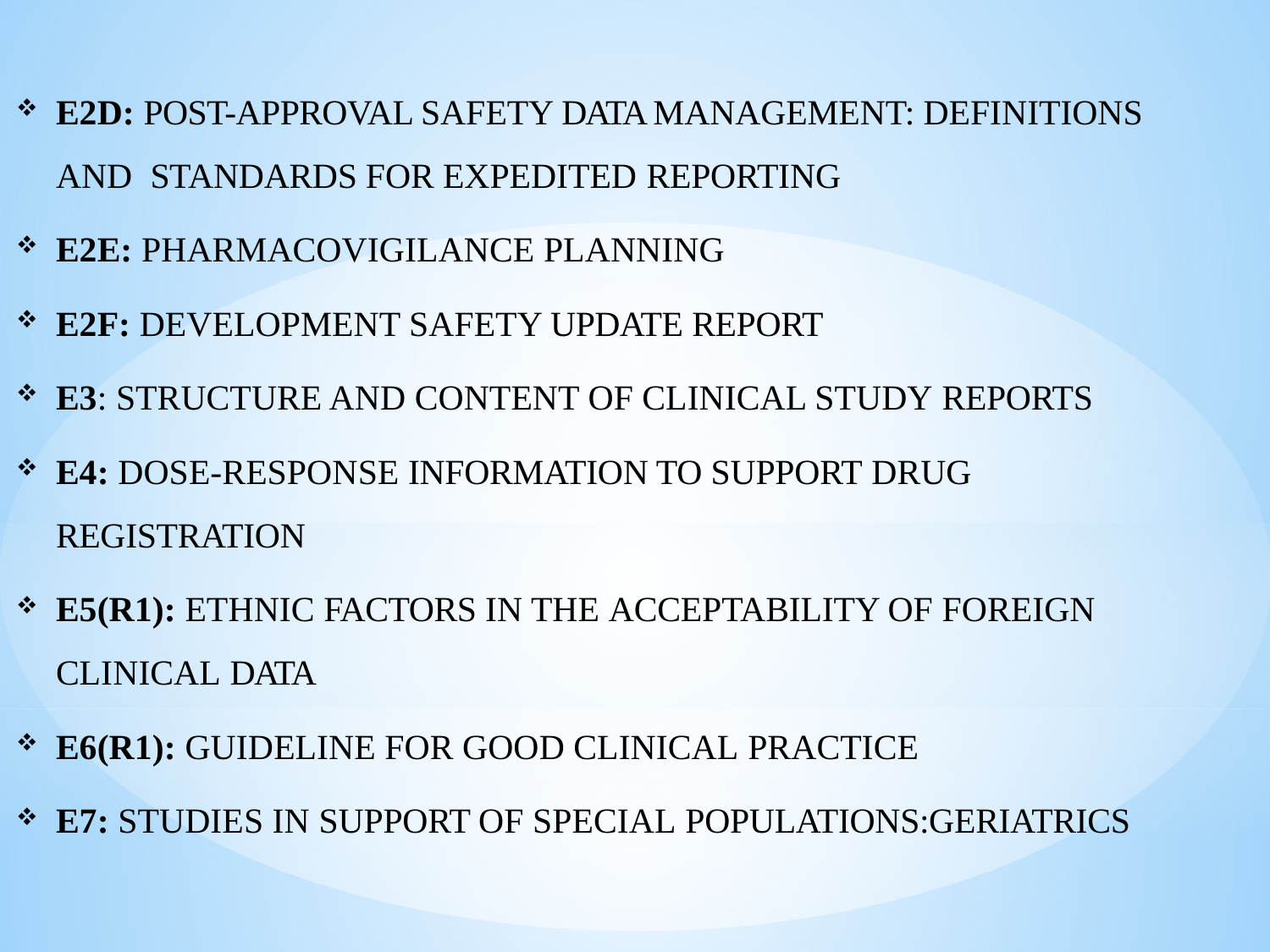

E2D: POST-APPROVAL SAFETY DATA MANAGEMENT: DEFINITIONS AND  STANDARDS FOR EXPEDITED REPORTING
E2E: PHARMACOVIGILANCE PLANNING
E2F: DEVELOPMENT SAFETY UPDATE REPORT
E3: STRUCTURE AND CONTENT OF CLINICAL STUDY REPORTS
E4: DOSE-RESPONSE INFORMATION TO SUPPORT DRUG  REGISTRATION
E5(R1): ETHNIC FACTORS IN THE ACCEPTABILITY OF FOREIGN  CLINICAL DATA
E6(R1): GUIDELINE FOR GOOD CLINICAL PRACTICE
E7: STUDIES IN SUPPORT OF SPECIAL POPULATIONS:GERIATRICS